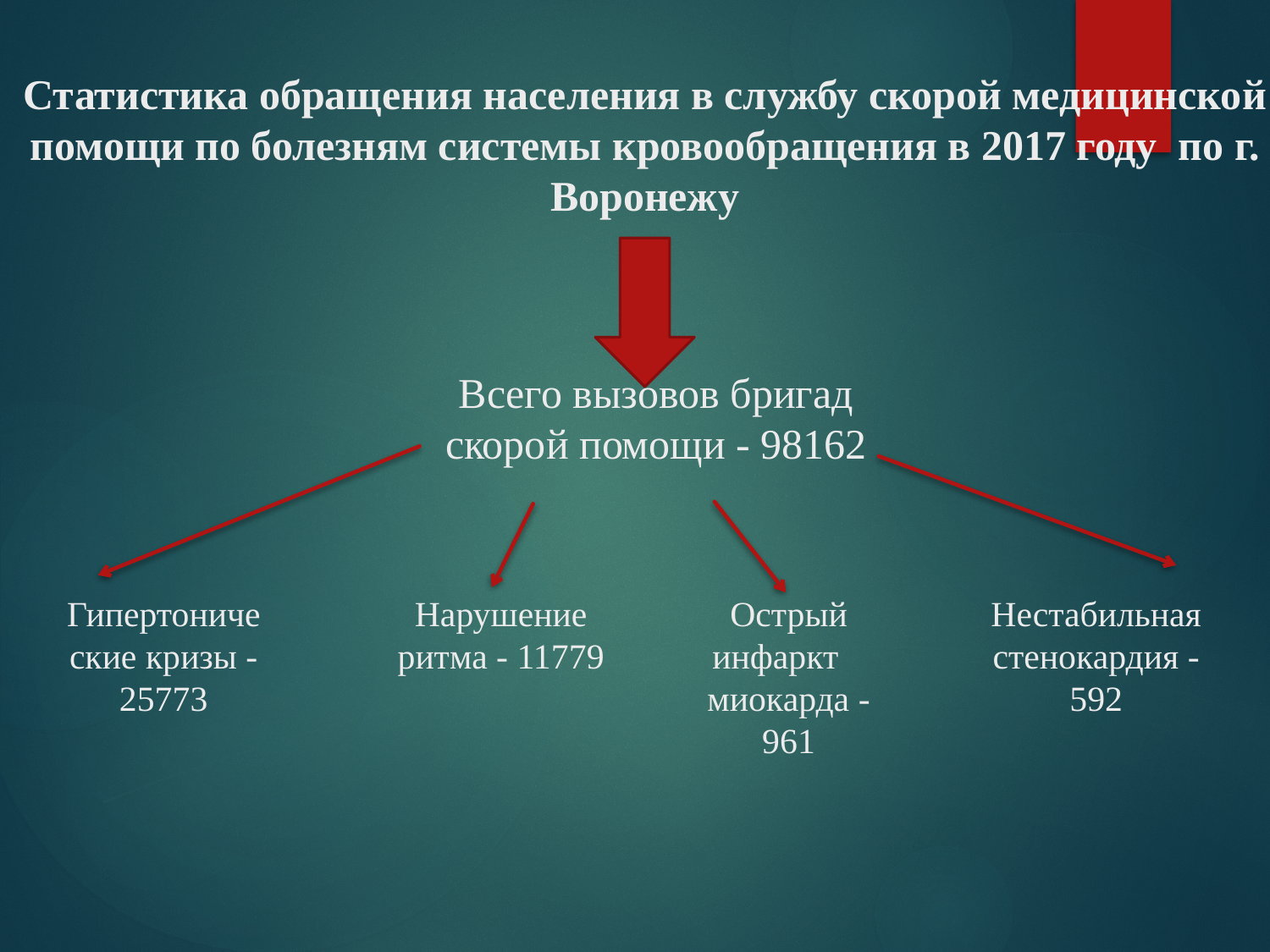

Статистика обращения населения в службу скорой медицинской помощи по болезням системы кровообращения в 2017 году  по г. Воронежу

Всего вызовов бригад скорой помощи - 98162
Гипертониче
ские кризы - 25773
Нарушение ритма - 11779
Острый инфаркт    миокарда - 961
Нестабильная стенокардия - 592